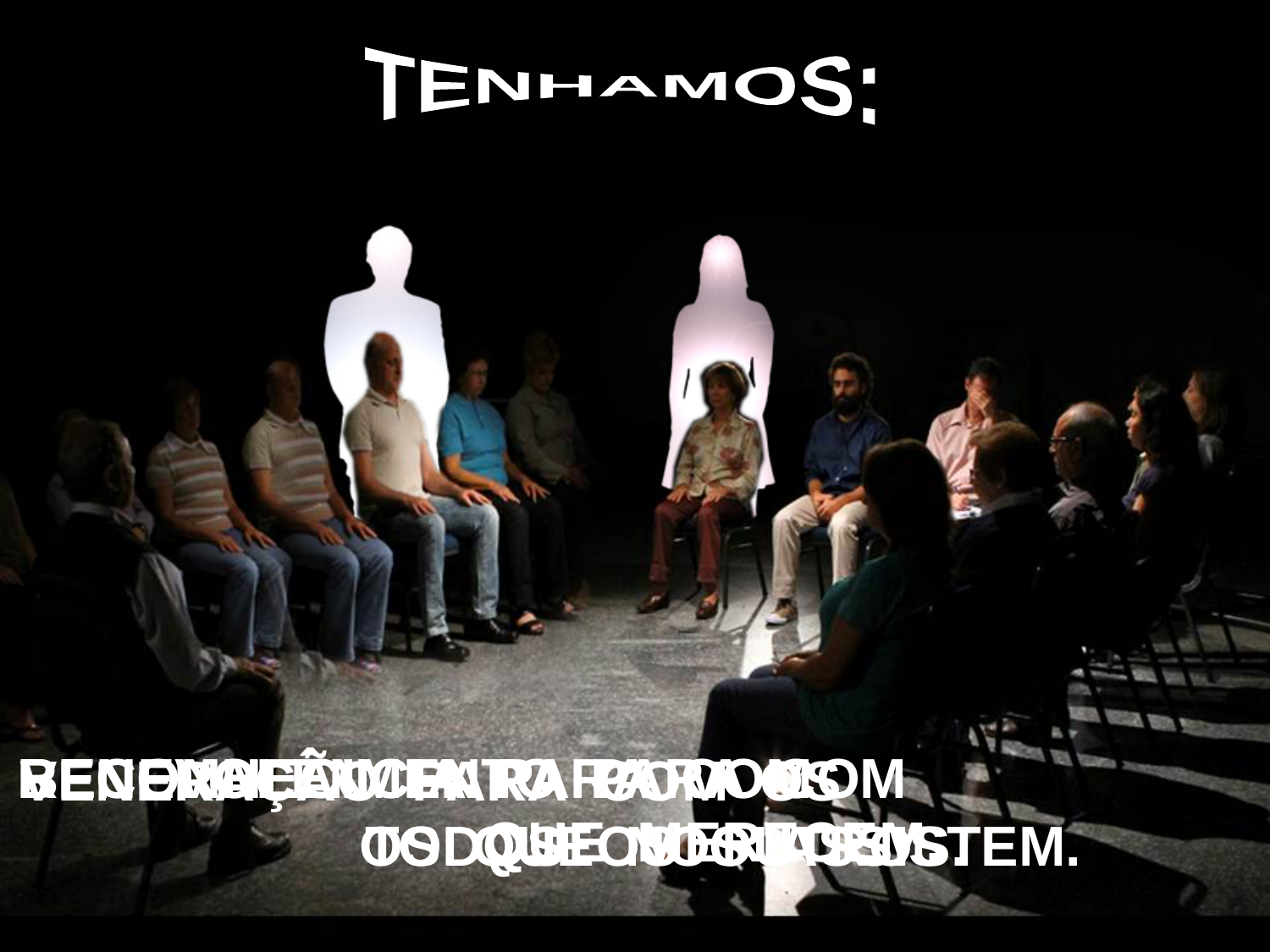

TENHAMOS:
BENEVOLÊNCIA  PARA  COM                                 TODOS  OS  OUTROS.
RECONHECIMENTO  PARA  COM                                  OS  QUE  NOS  ASSISTEM.
VENERAÇÃO  PARA  COM  OS                                     QUE  MERECEM.